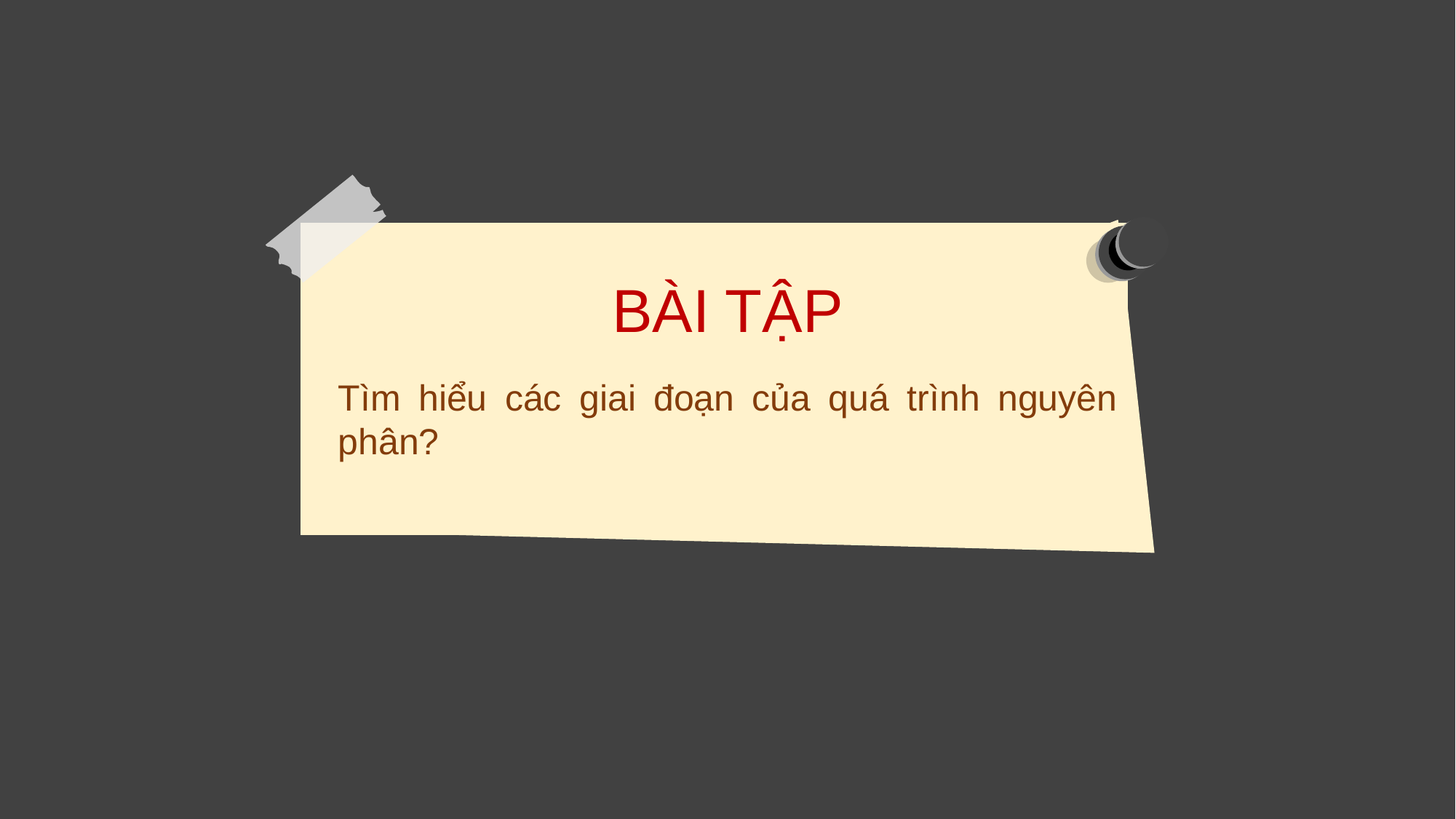

BÀI TẬP
Tìm hiểu các giai đoạn của quá trình nguyên phân?